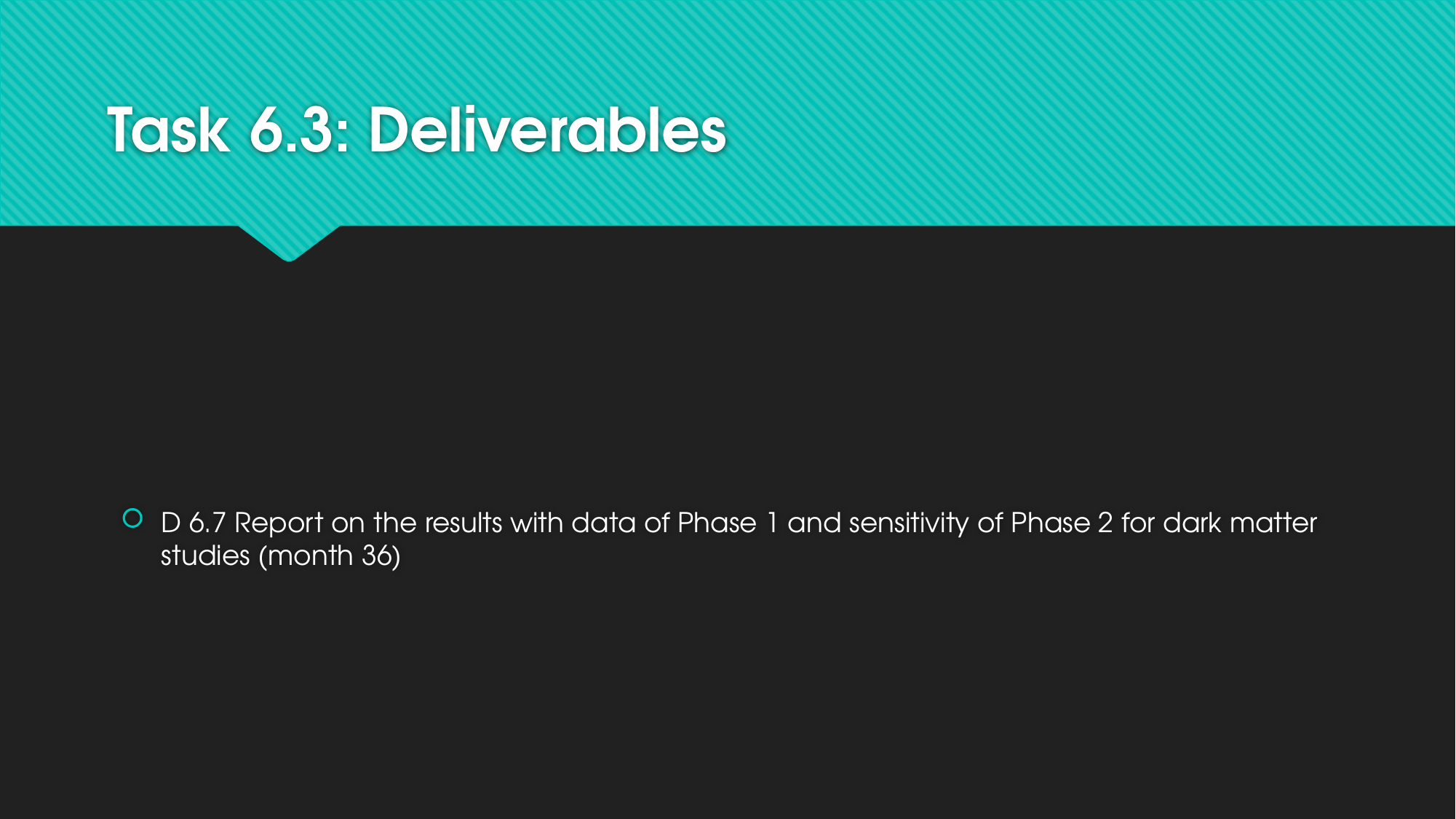

# Task 6.3: Deliverables
D 6.7 Report on the results with data of Phase 1 and sensitivity of Phase 2 for dark matter studies (month 36)